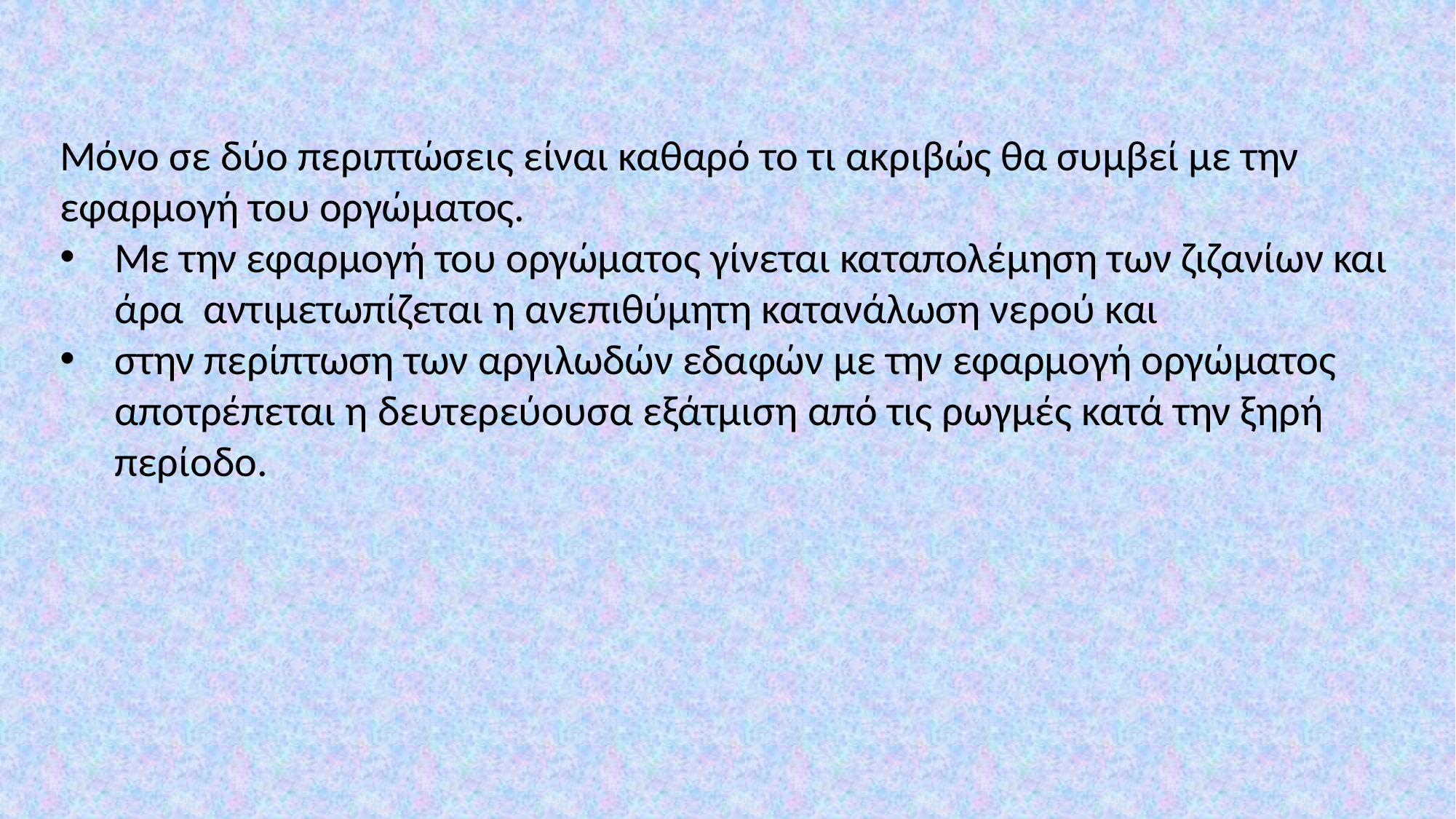

Μόνο σε δύο περιπτώσεις είναι καθαρό το τι ακριβώς θα συμβεί με την εφαρμογή του οργώματος.
Με την εφαρμογή του οργώματος γίνεται καταπολέμηση των ζιζανίων και άρα  αντιμετωπίζεται η ανεπιθύμητη κατανάλωση νερού και
στην περίπτωση των αργιλωδών εδαφών με την εφαρμογή οργώματος αποτρέπεται η δευτερεύουσα εξάτμιση από τις ρωγμές κατά την ξηρή περίοδο.